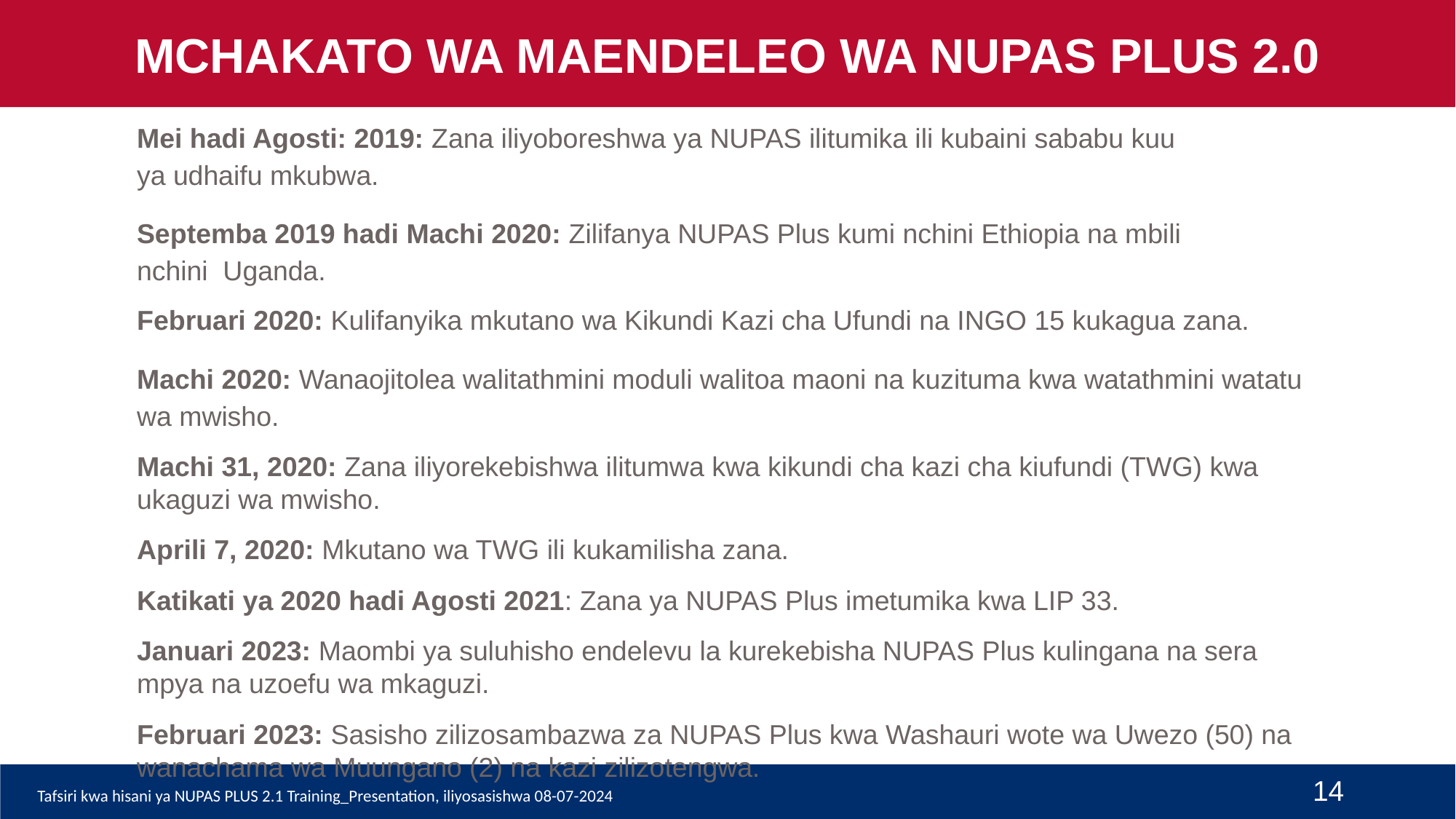

MCHAKATO WA MAENDELEO WA NUPAS PLUS 2.0
Mei hadi Agosti: 2019: Zana iliyoboreshwa ya NUPAS ilitumika ili kubaini sababu kuu ya udhaifu mkubwa.
Septemba 2019 hadi Machi 2020: Zilifanya NUPAS Plus kumi nchini Ethiopia na mbili nchini  Uganda.
Februari 2020: Kulifanyika mkutano wa Kikundi Kazi cha Ufundi na INGO 15 kukagua zana.
Machi 2020: Wanaojitolea walitathmini moduli walitoa maoni na kuzituma kwa watathmini watatu wa mwisho.
Machi 31, 2020: Zana iliyorekebishwa ilitumwa kwa kikundi cha kazi cha kiufundi (TWG) kwa ukaguzi wa mwisho.
Aprili 7, 2020: Mkutano wa TWG ili kukamilisha zana.
Katikati ya 2020 hadi Agosti 2021: Zana ya NUPAS Plus imetumika kwa LIP 33.
Januari 2023: Maombi ya suluhisho endelevu la kurekebisha NUPAS Plus kulingana na sera mpya na uzoefu wa mkaguzi.
Februari 2023: Sasisho zilizosambazwa za NUPAS Plus kwa Washauri wote wa Uwezo (50) na wanachama wa Muungano (2) na kazi zilizotengwa.
14
Tafsiri kwa hisani ya NUPAS PLUS 2.1 Training_Presentation, iliyosasishwa 08-07-2024